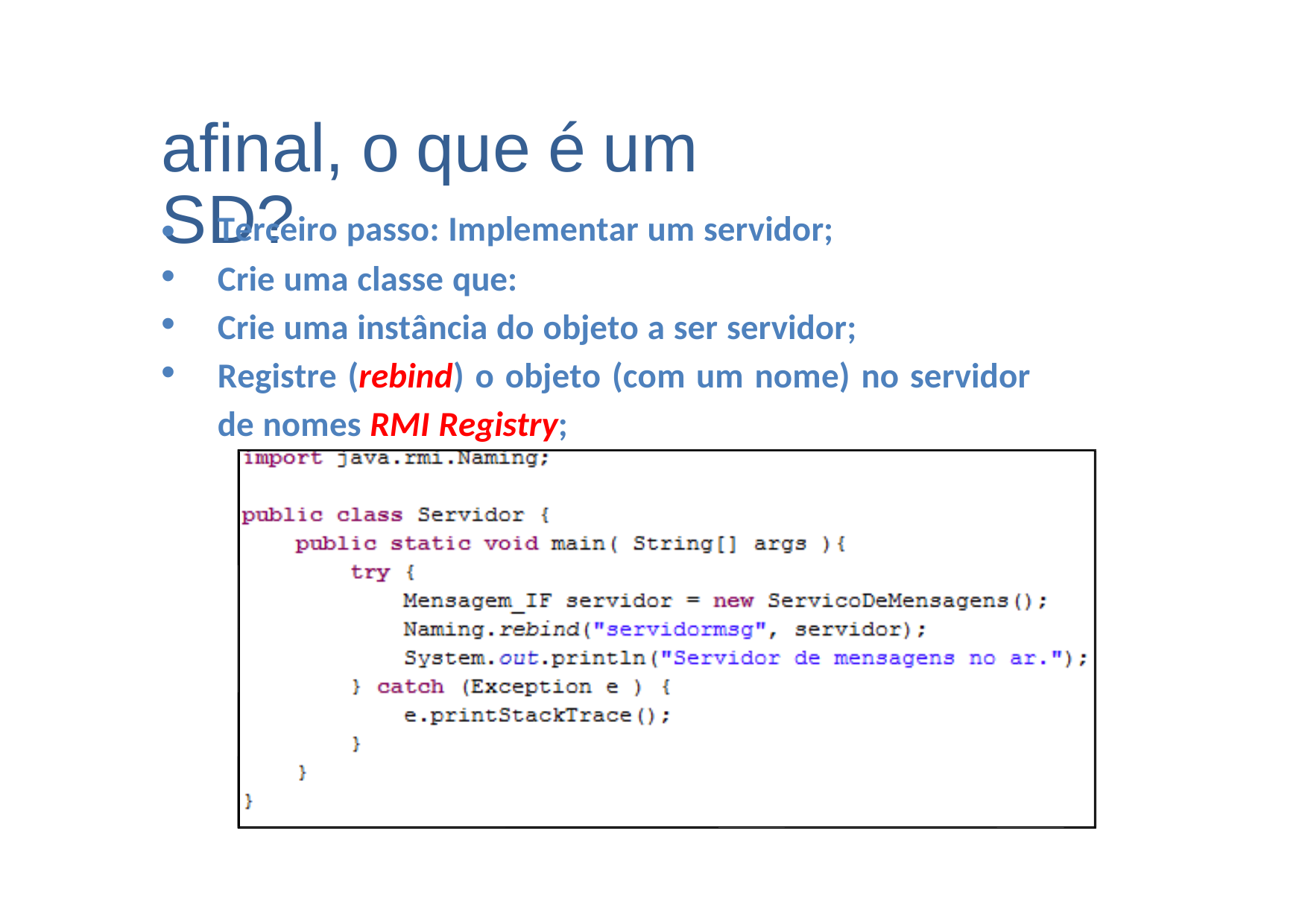

afinal, o que é um SD?
•
•
•
•
Terceiro passo: Implementar um servidor;
Crie uma classe que:
Crie uma instância do objeto a ser servidor;
Registre (rebind) o objeto (com um nome) no servidor
de nomes RMI Registry;